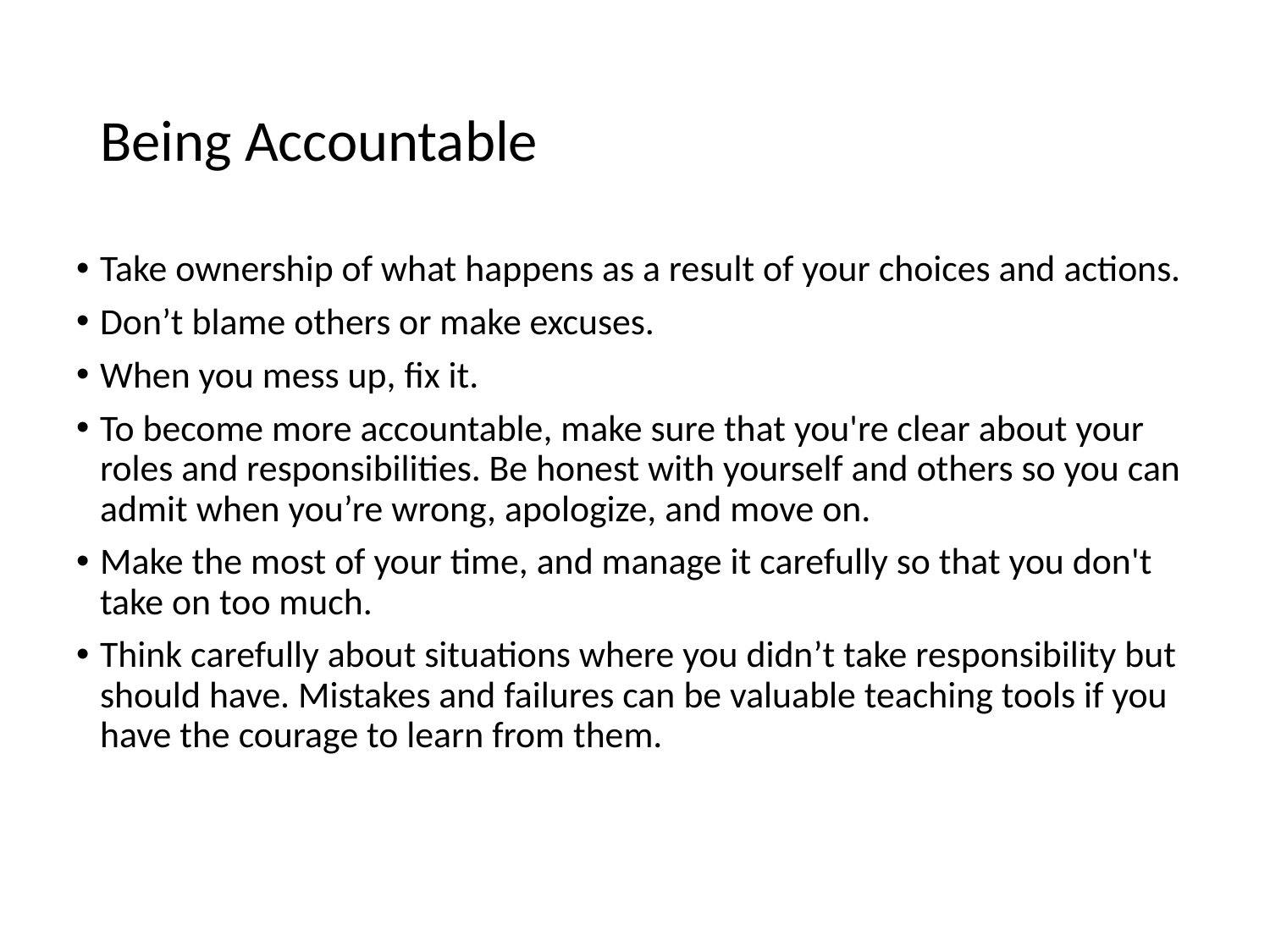

# Being Accountable
Take ownership of what happens as a result of your choices and actions.
Don’t blame others or make excuses.
When you mess up, fix it.
To become more accountable, make sure that you're clear about your roles and responsibilities. Be honest with yourself and others so you can admit when you’re wrong, apologize, and move on.
Make the most of your time, and manage it carefully so that you don't take on too much.
Think carefully about situations where you didn’t take responsibility but should have. Mistakes and failures can be valuable teaching tools if you have the courage to learn from them.